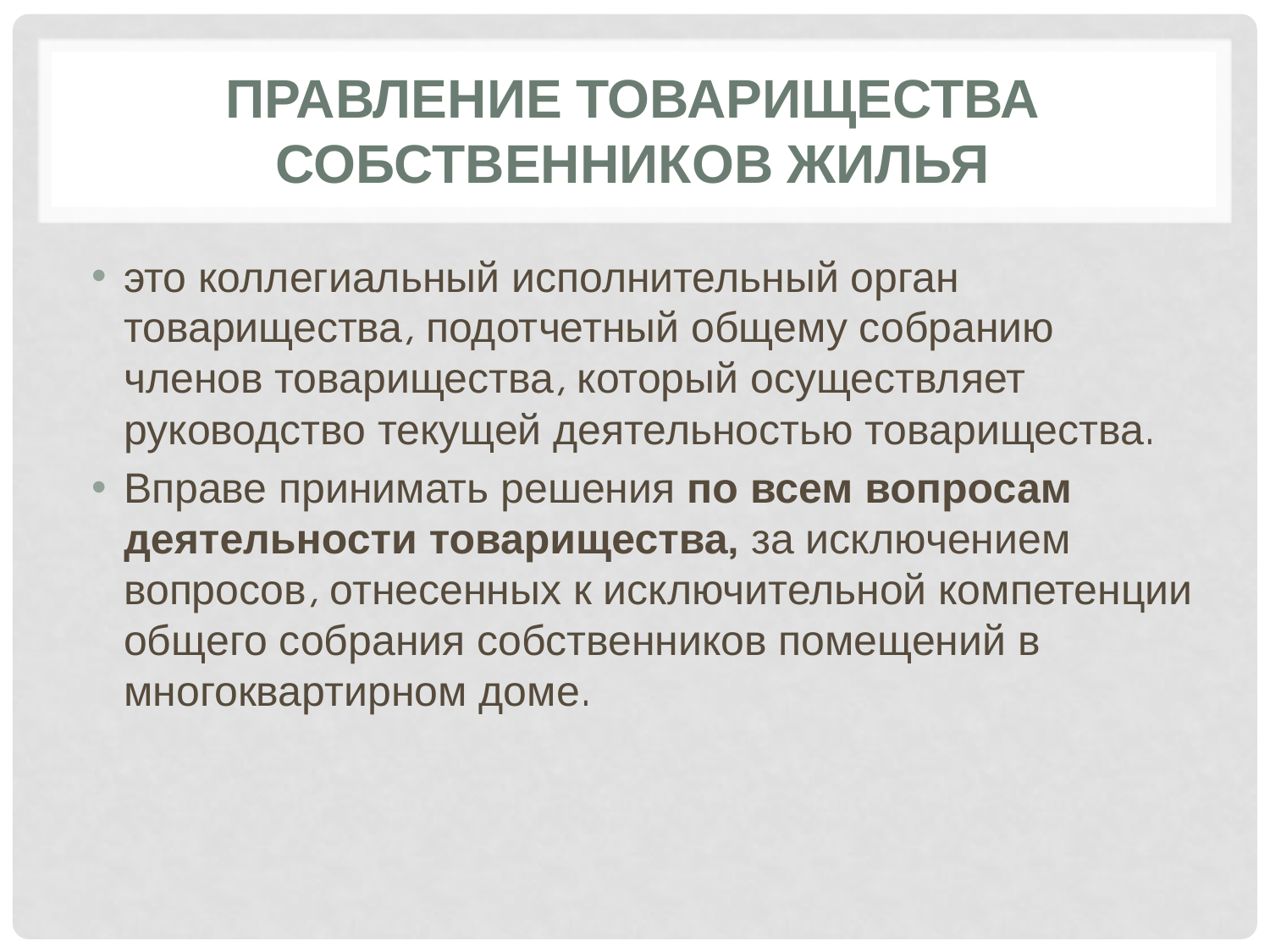

# Правление товарищества собственников жилья
это коллегиальный исполнительный орган товарищества, подотчетный общему собранию членов товарищества, который осуществляет руководство текущей деятельностью товарищества.
Вправе принимать решения по всем вопросам деятельности товарищества, за исключением вопросов, отнесенных к исключительной компетенции общего собрания собственников помещений в многоквартирном доме.